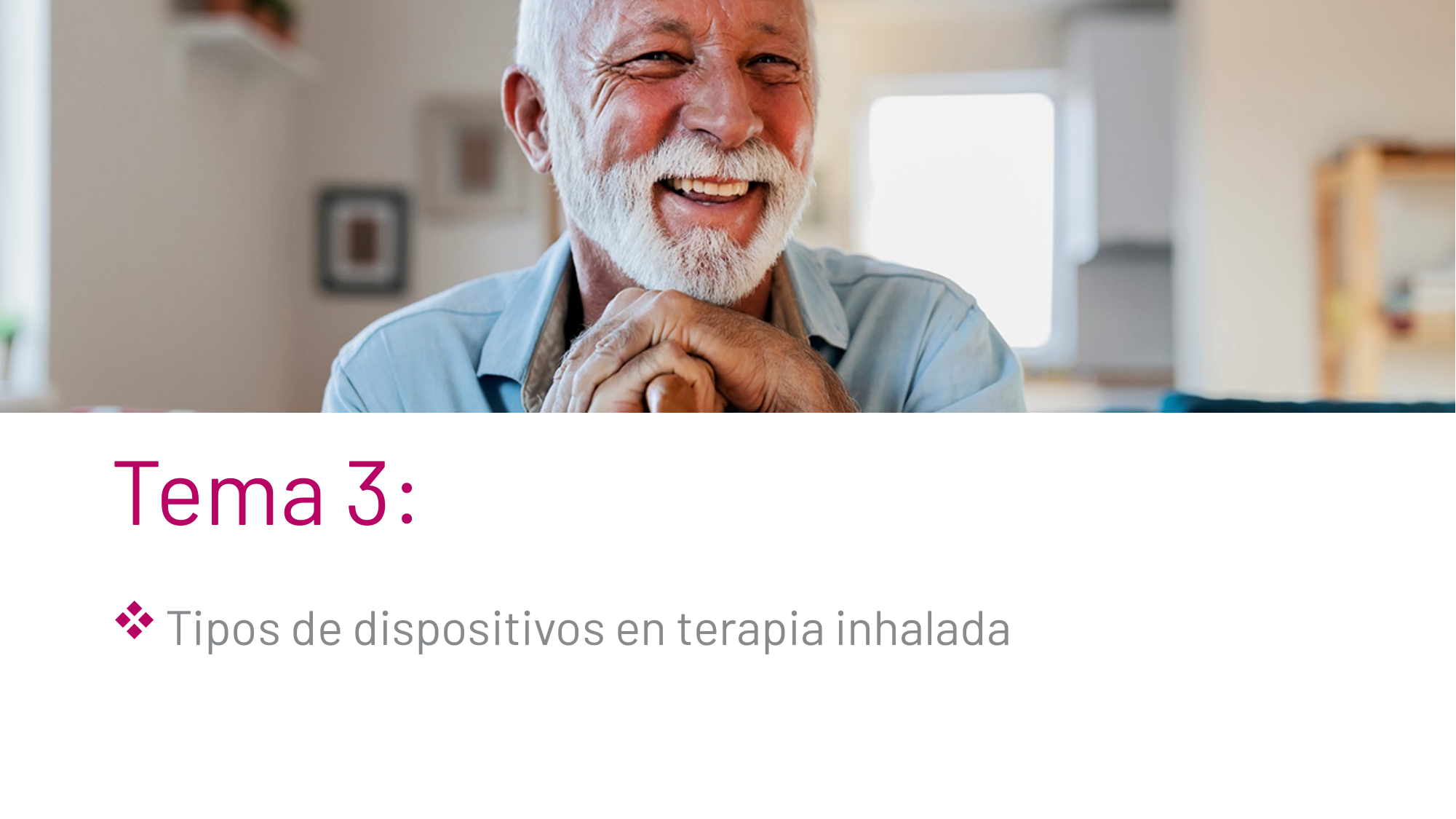

# Tema 3:
Tipos de dispositivos en terapia inhalada